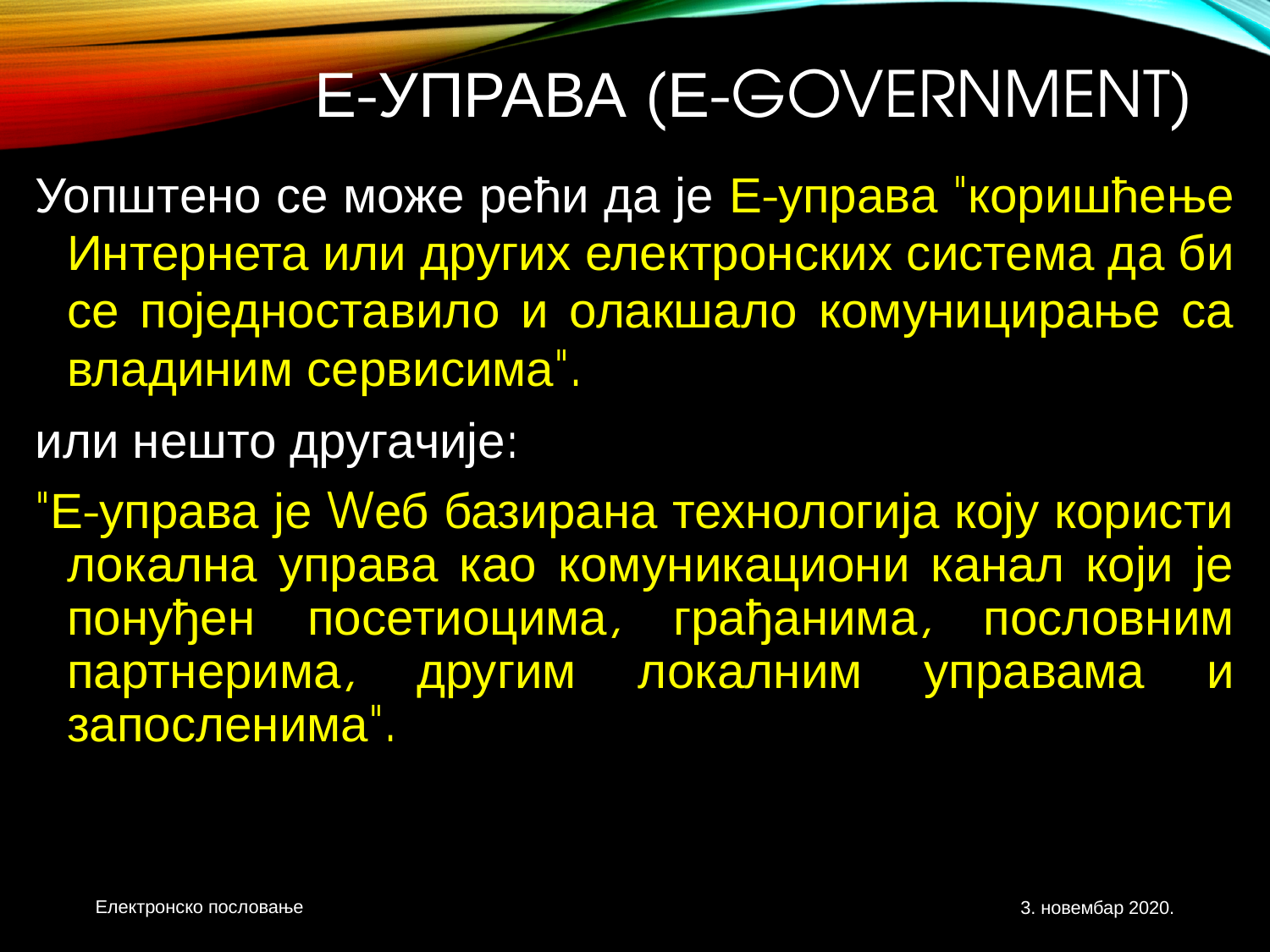

# Е-управа (Е-government)
Уопштено се може рећи да је Е-управа "коришћење Интернета или других електронских система да би се поједноставило и олакшало комуницирање са владиним сервисима".
или нешто другачије:
"Е-управа је Wеб базирана технологија коју користи локална управа као комуникациони канал који је понуђен посетиоцима, грађанима, пословним партнерима, другим локалним управама и запосленима".
Електронско пословање
3. новембар 2020.